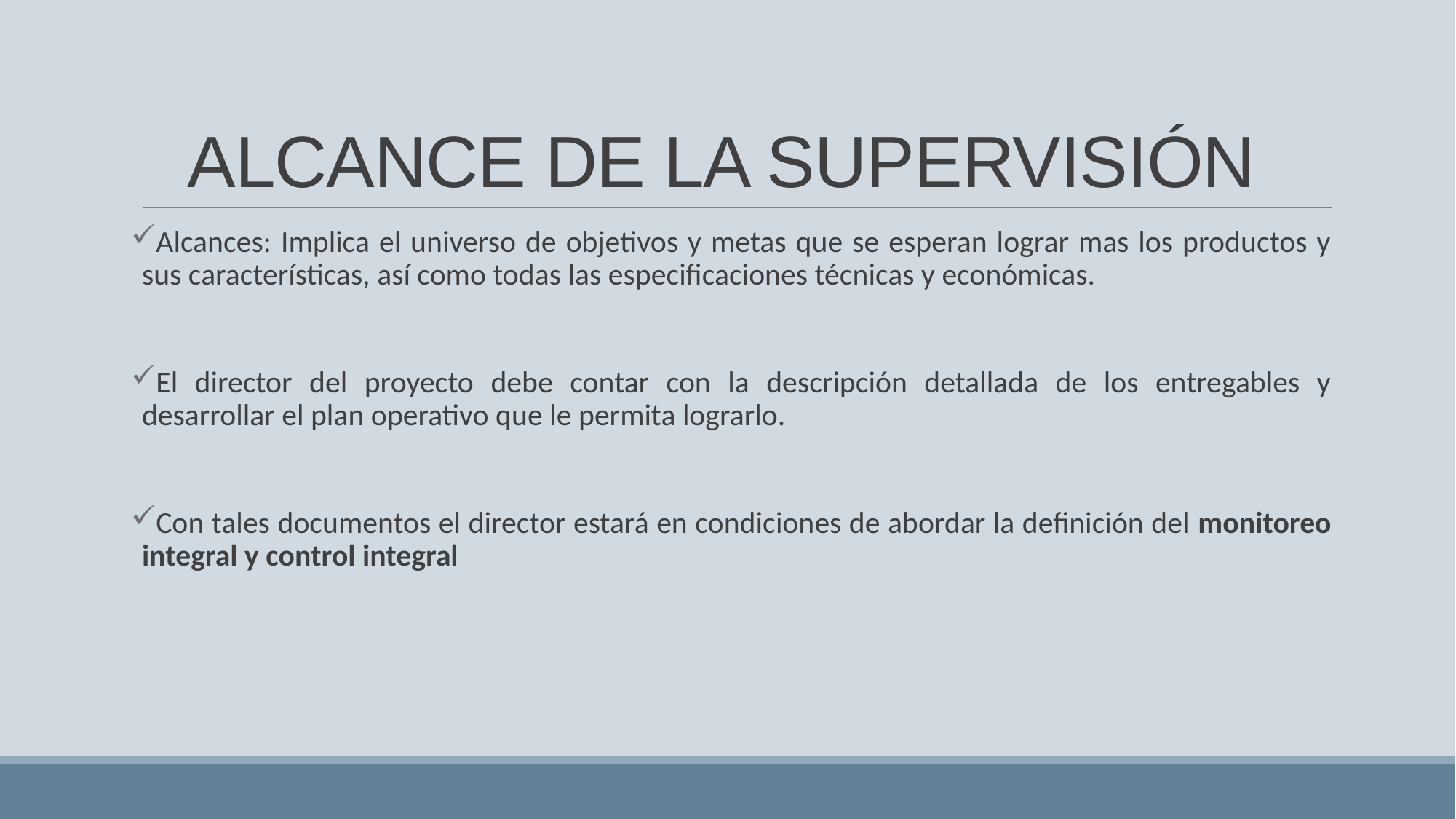

# ALCANCE DE LA SUPERVISIÓN
Alcances: Implica el universo de objetivos y metas que se esperan lograr mas los productos y sus características, así como todas las especificaciones técnicas y económicas.

El director del proyecto debe contar con la descripción detallada de los entregables y desarrollar el plan operativo que le permita lograrlo.

Con tales documentos el director estará en condiciones de abordar la definición del monitoreo integral y control integral